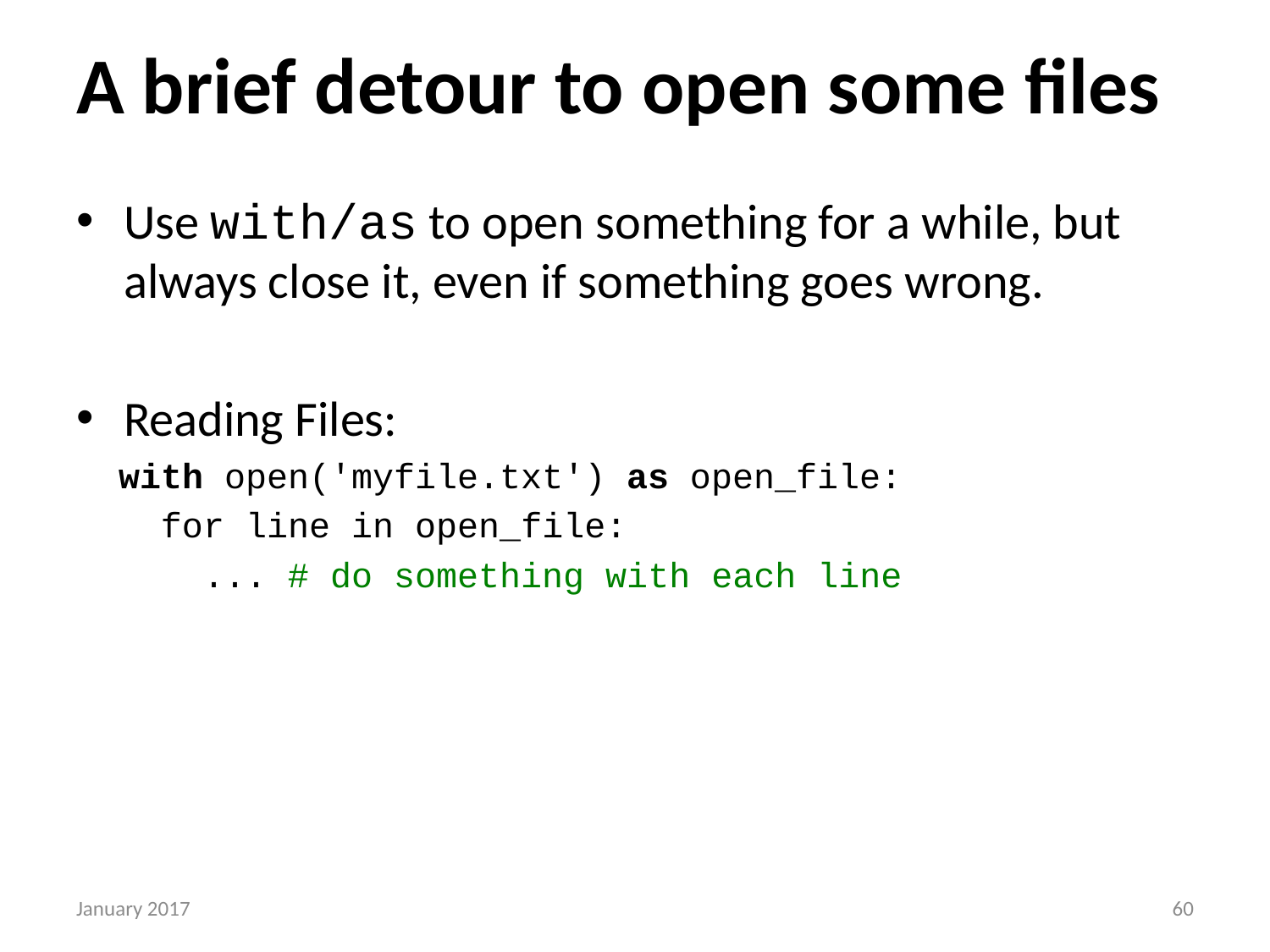

# A brief detour to open some files
Use with/as to open something for a while, but always close it, even if something goes wrong.

Reading Files:
  with open('myfile.txt') as open_file:
    for line in open_file:
      ... # do something with each line

January 2017
60